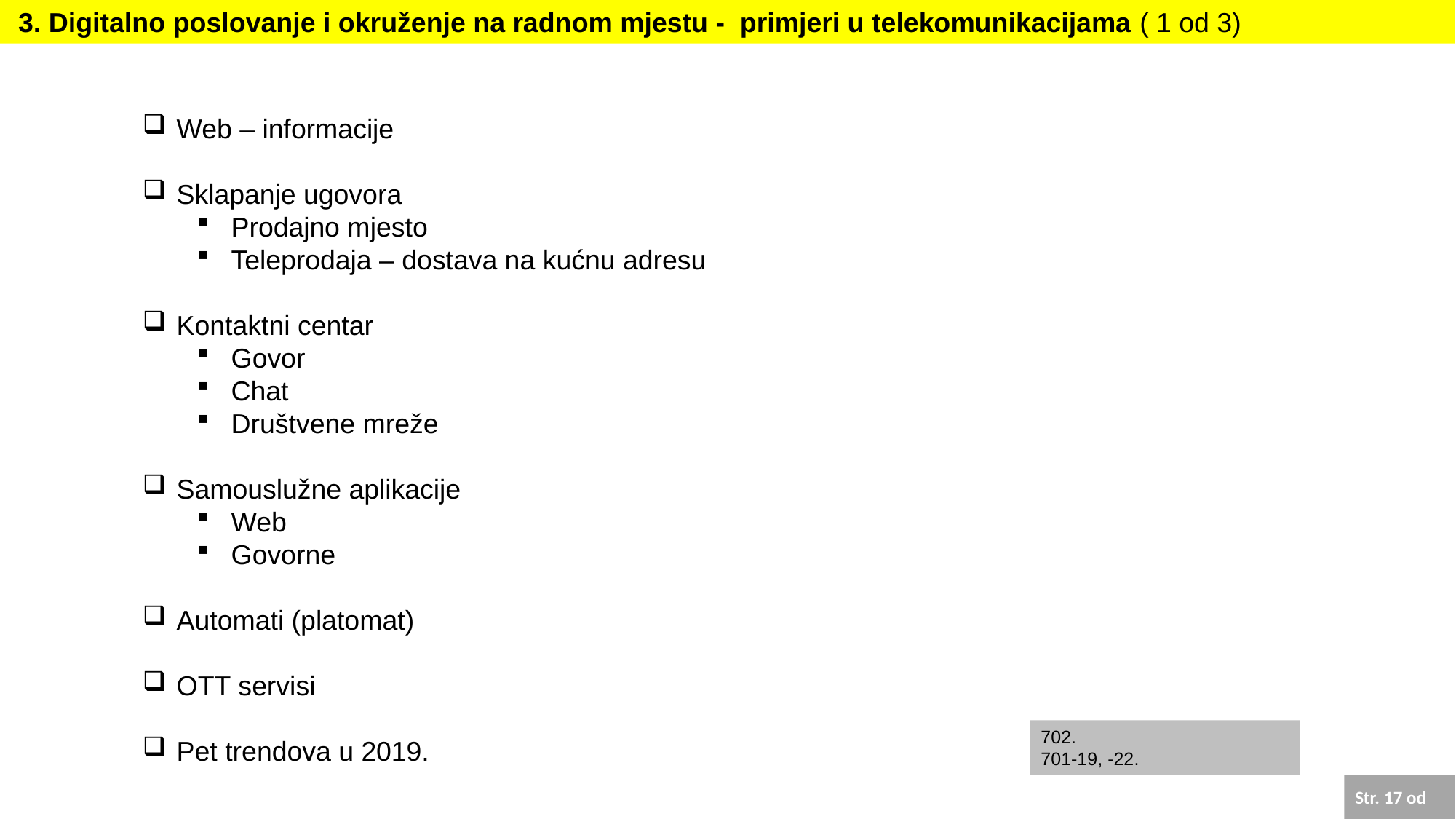

3. Digitalno poslovanje i okruženje na radnom mjestu -  primjeri u telekomunikacijama ( 1 od 3)
Web – informacije

Sklapanje ugovora
Prodajno mjesto
Teleprodaja – dostava na kućnu adresu

Kontaktni centar
Govor
Chat
Društvene mreže

Samouslužne aplikacije
Web
Govorne

Automati (platomat)

OTT servisi

Pet trendova u 2019.
702.
701-19, -22.
Str. 17 od